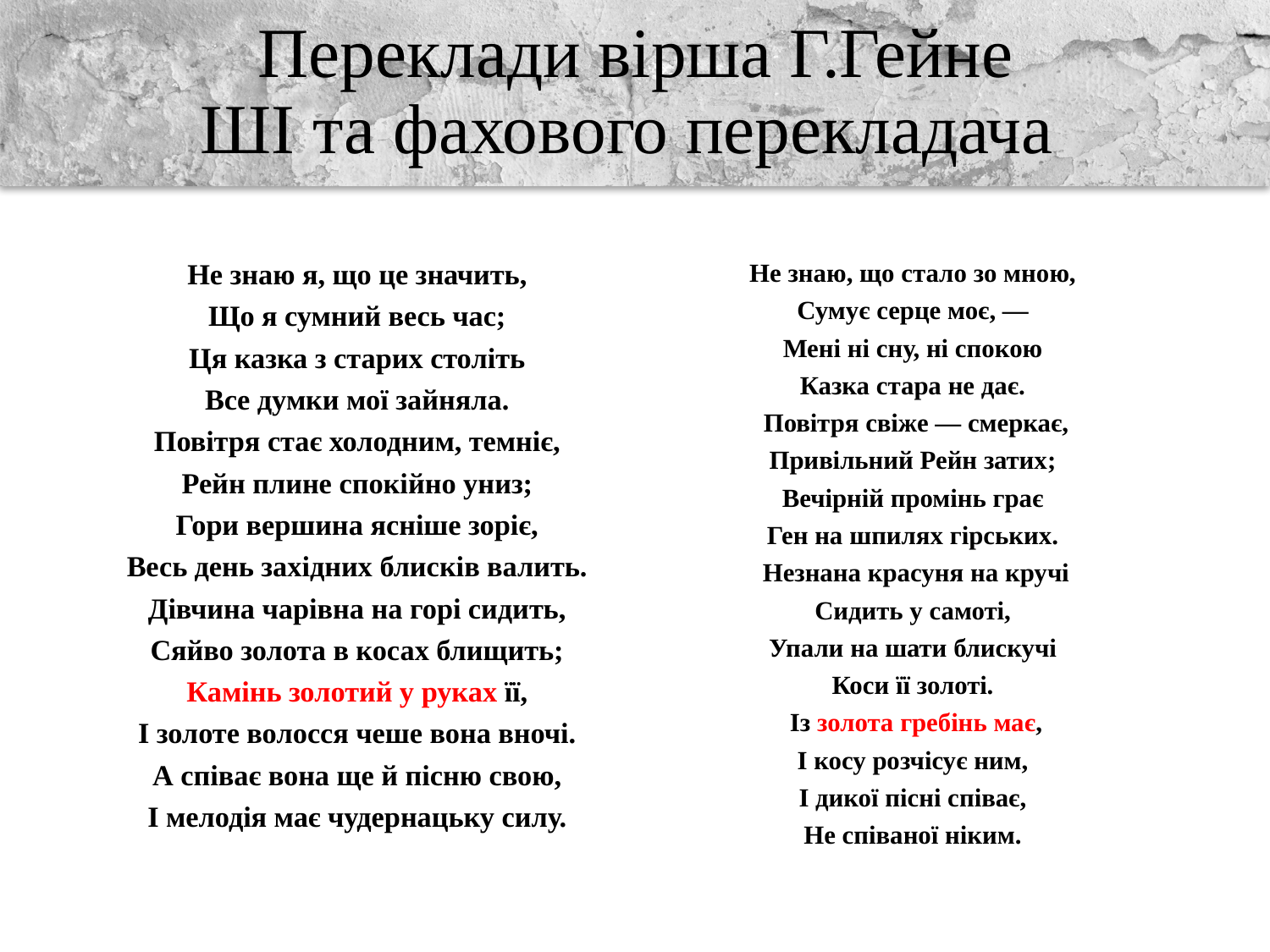

# Переклади вірша Г.Гейне ШІ та фахового перекладача
Не знаю я, що це значить,
Що я сумний весь час;
Ця казка з старих століть
Все думки мої зайняла.
Повітря стає холодним, темніє,
Рейн плине спокійно униз;
Гори вершина ясніше зоріє,
Весь день західних блисків валить.
Дівчина чарівна на горі сидить,
Сяйво золота в косах блищить;
Камінь золотий у руках її,
І золоте волосся чеше вона вночі.
А співає вона ще й пісню свою,
І мелодія має чудернацьку силу.

Не знаю, що стало зо мною,
Сумує серце моє, —
Мені ні сну, ні спокою
Казка стара не дає.
 Повітря свіже — смеркає,
Привільний Рейн затих;
Вечірній промінь грає
Ген на шпилях гірських.
 Незнана красуня на кручі
Сидить у самоті,
Упали на шати блискучі
Коси її золоті.
 Із золота гребінь має,
І косу розчісує ним,
І дикої пісні співає,
Не співаної ніким.